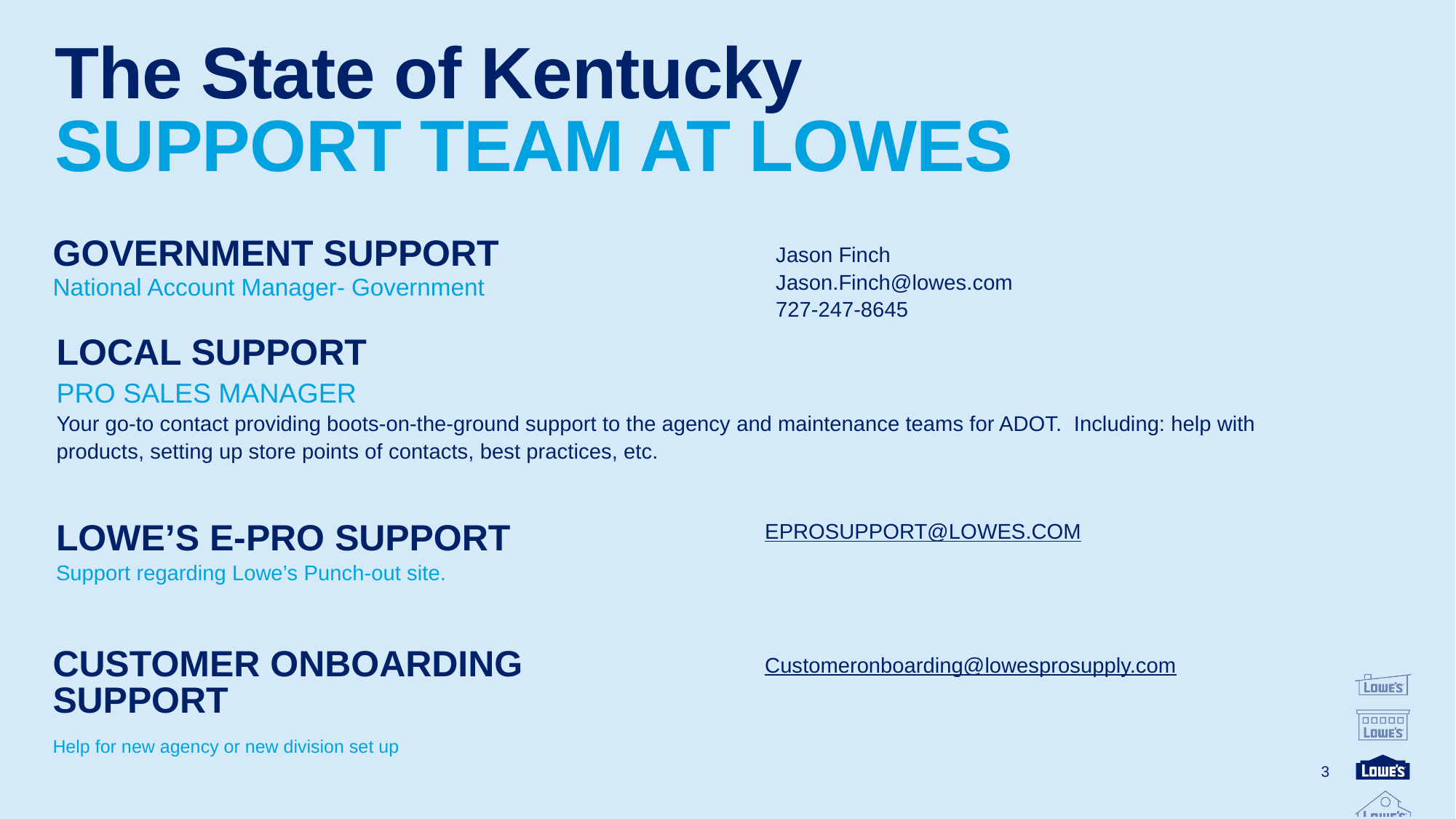

The State of Kentucky
SUPPORT TEAM AT LOWES
Jason Finch
Jason.Finch@lowes.com
727-247-8645
GOVERNMENT SUPPORT
National Account Manager- Government
LOCAL SUPPORT

PRO SALES MANAGER
Your go-to contact providing boots-on-the-ground support to the agency and maintenance teams for ADOT.  Including: help with products, setting up store points of contacts, best practices, etc.

EPROSUPPORT@LOWES.COM
LOWE’S E-PRO SUPPORT
Support regarding Lowe’s Punch-out site.
Customeronboarding@lowesprosupply.com
CUSTOMER ONBOARDING

SUPPORT

Help for new agency or new division set up